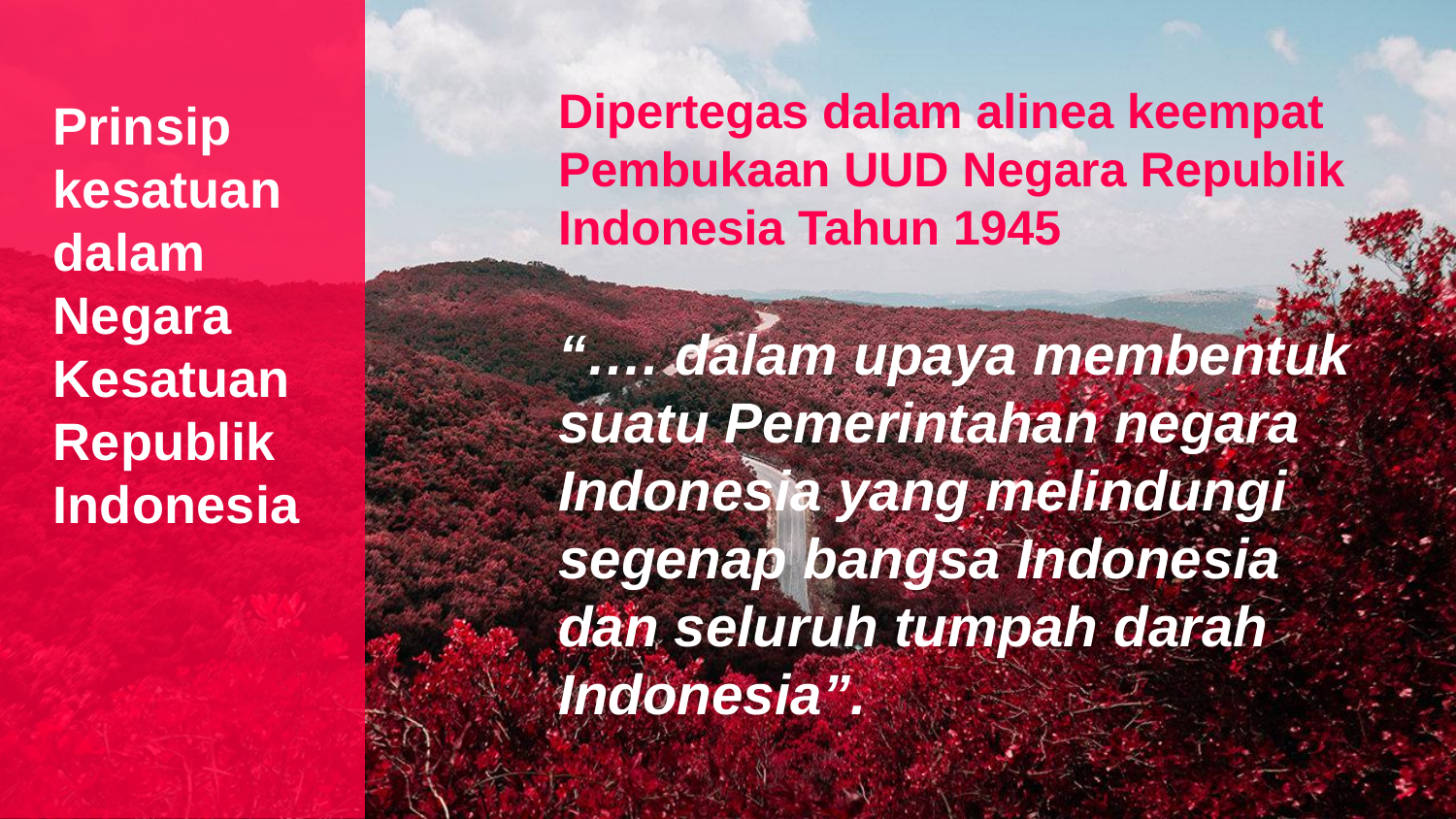

Prinsip kesatuan dalam Negara Kesatuan Republik Indonesia
Dipertegas dalam alinea keempat Pembukaan UUD Negara Republik Indonesia Tahun 1945
“…. dalam upaya membentuk suatu Pemerintahan negara Indonesia yang melindungi segenap bangsa Indonesia dan seluruh tumpah darah Indonesia”.